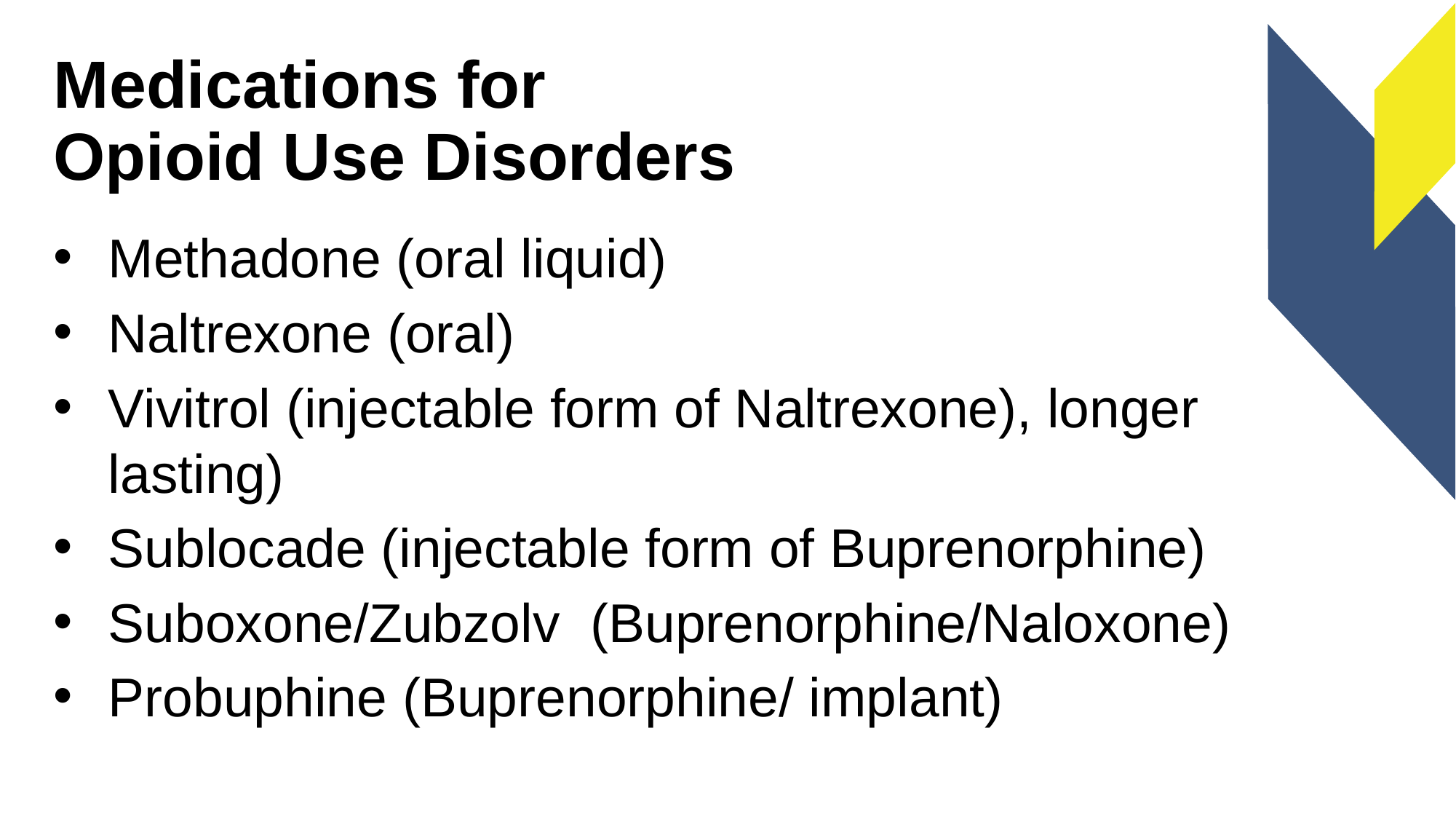

# Medications for Opioid Use Disorders
Methadone (oral liquid)
Naltrexone (oral)
Vivitrol (injectable form of Naltrexone), longer lasting)
Sublocade (injectable form of Buprenorphine)
Suboxone/Zubzolv  (Buprenorphine/Naloxone)
Probuphine (Buprenorphine/ implant)